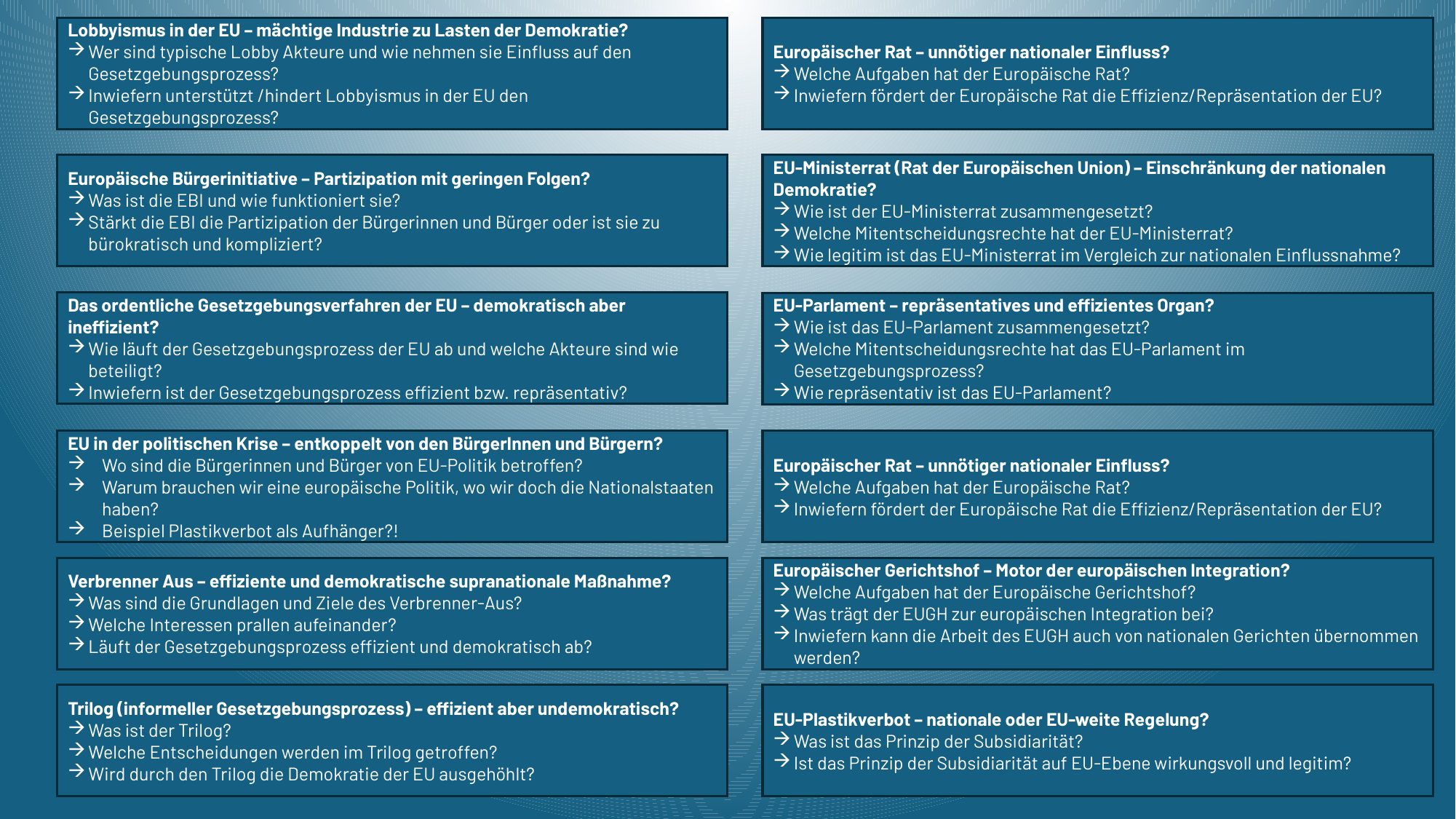

Lobbyismus in der EU – mächtige Industrie zu Lasten der Demokratie?
Wer sind typische Lobby Akteure und wie nehmen sie Einfluss auf den Gesetzgebungsprozess?
Inwiefern unterstützt /hindert Lobbyismus in der EU den Gesetzgebungsprozess?
Europäischer Rat – unnötiger nationaler Einfluss?
Welche Aufgaben hat der Europäische Rat?
Inwiefern fördert der Europäische Rat die Effizienz/Repräsentation der EU?
Europäische Bürgerinitiative – Partizipation mit geringen Folgen?
Was ist die EBI und wie funktioniert sie?
Stärkt die EBI die Partizipation der Bürgerinnen und Bürger oder ist sie zu bürokratisch und kompliziert?
EU-Ministerrat (Rat der Europäischen Union) – Einschränkung der nationalen Demokratie?
Wie ist der EU-Ministerrat zusammengesetzt?
Welche Mitentscheidungsrechte hat der EU-Ministerrat?
Wie legitim ist das EU-Ministerrat im Vergleich zur nationalen Einflussnahme?
Das ordentliche Gesetzgebungsverfahren der EU – demokratisch aber ineffizient?
Wie läuft der Gesetzgebungsprozess der EU ab und welche Akteure sind wie beteiligt?
Inwiefern ist der Gesetzgebungsprozess effizient bzw. repräsentativ?
EU-Parlament – repräsentatives und effizientes Organ?
Wie ist das EU-Parlament zusammengesetzt?
Welche Mitentscheidungsrechte hat das EU-Parlament im Gesetzgebungsprozess?
Wie repräsentativ ist das EU-Parlament?
EU in der politischen Krise – entkoppelt von den BürgerInnen und Bürgern?
Wo sind die Bürgerinnen und Bürger von EU-Politik betroffen?
Warum brauchen wir eine europäische Politik, wo wir doch die Nationalstaaten haben?
Beispiel Plastikverbot als Aufhänger?!
Europäischer Rat – unnötiger nationaler Einfluss?
Welche Aufgaben hat der Europäische Rat?
Inwiefern fördert der Europäische Rat die Effizienz/Repräsentation der EU?
Verbrenner Aus – effiziente und demokratische supranationale Maßnahme?
Was sind die Grundlagen und Ziele des Verbrenner-Aus?
Welche Interessen prallen aufeinander?
Läuft der Gesetzgebungsprozess effizient und demokratisch ab?
Europäischer Gerichtshof – Motor der europäischen Integration?
Welche Aufgaben hat der Europäische Gerichtshof?
Was trägt der EUGH zur europäischen Integration bei?
Inwiefern kann die Arbeit des EUGH auch von nationalen Gerichten übernommen werden?
Trilog (informeller Gesetzgebungsprozess) – effizient aber undemokratisch?
Was ist der Trilog?
Welche Entscheidungen werden im Trilog getroffen?
Wird durch den Trilog die Demokratie der EU ausgehöhlt?
EU-Plastikverbot – nationale oder EU-weite Regelung?
Was ist das Prinzip der Subsidiarität?
Ist das Prinzip der Subsidiarität auf EU-Ebene wirkungsvoll und legitim?